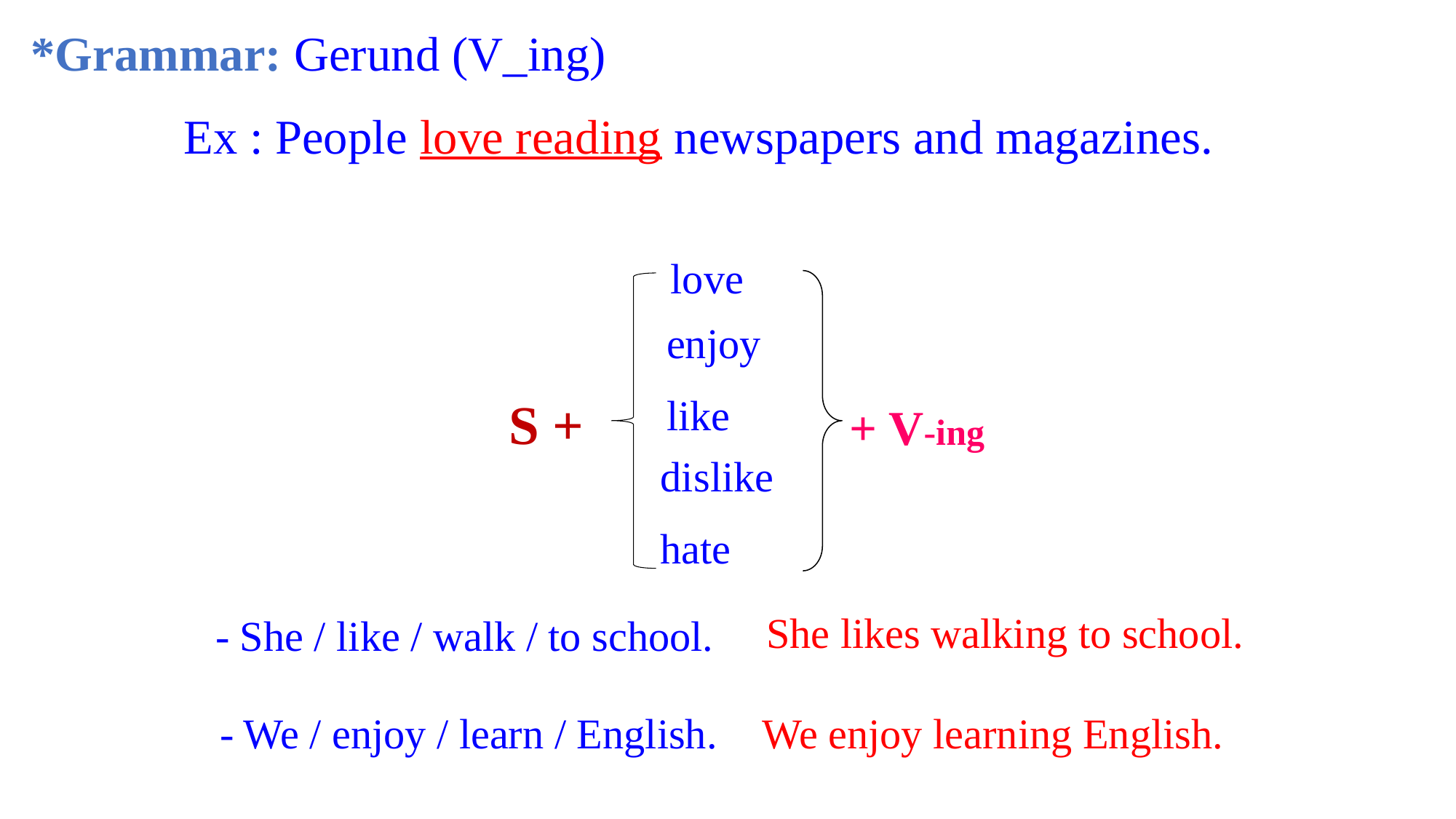

*Grammar: Gerund (V_ing)
Ex : People love reading newspapers and magazines.
love

enjoy
like

S +
+ V-ing
dislike
hate

She likes walking to school.
- She / like / walk / to school.
- We / enjoy / learn / English.
  We enjoy learning English.